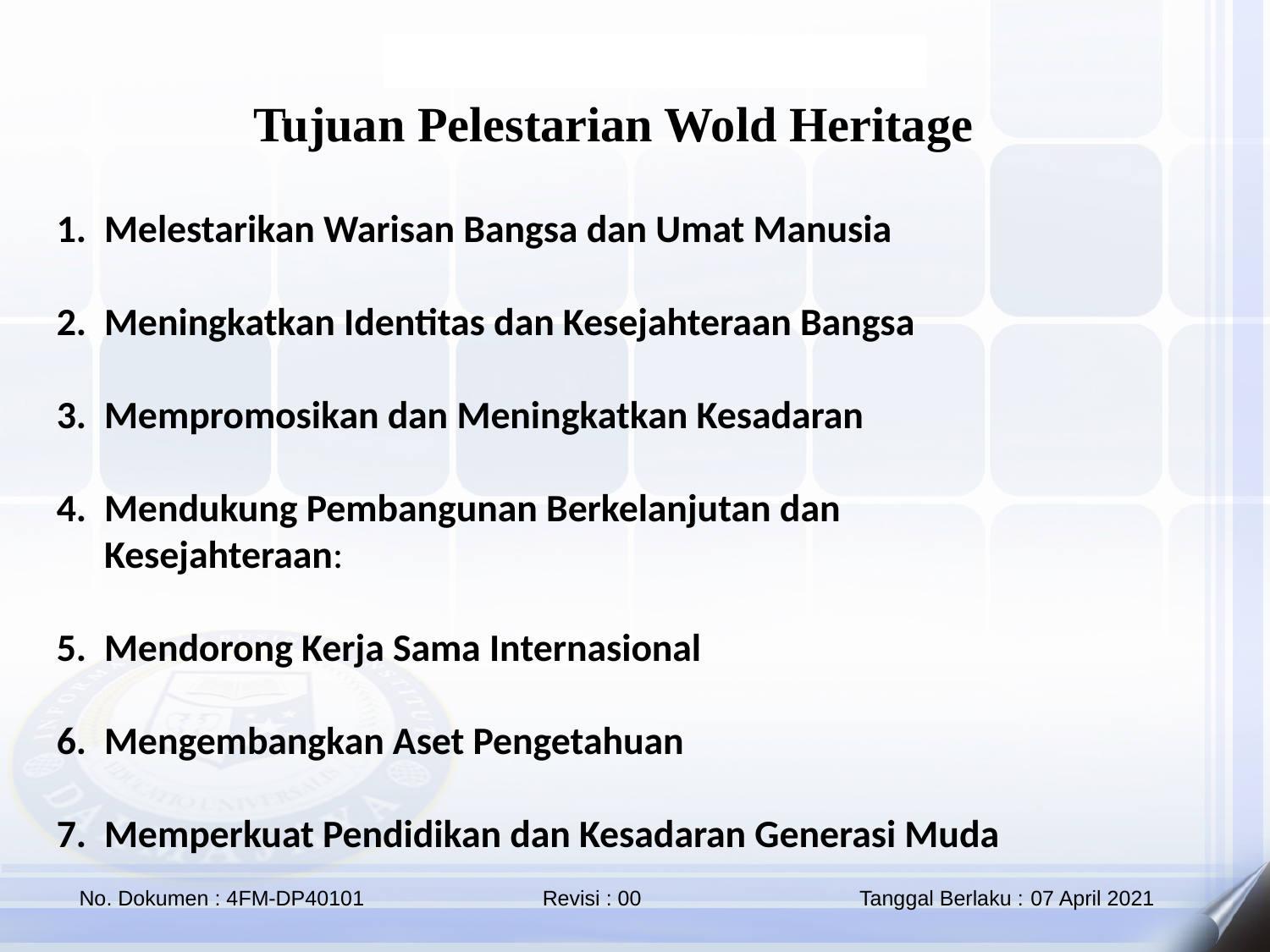

Tujuan Pelestarian Wold Heritage
Melestarikan Warisan Bangsa dan Umat Manusia

Meningkatkan Identitas dan Kesejahteraan Bangsa

Mempromosikan dan Meningkatkan Kesadaran

Mendukung Pembangunan Berkelanjutan dan Kesejahteraan:

Mendorong Kerja Sama Internasional

Mengembangkan Aset Pengetahuan

Memperkuat Pendidikan dan Kesadaran Generasi Muda